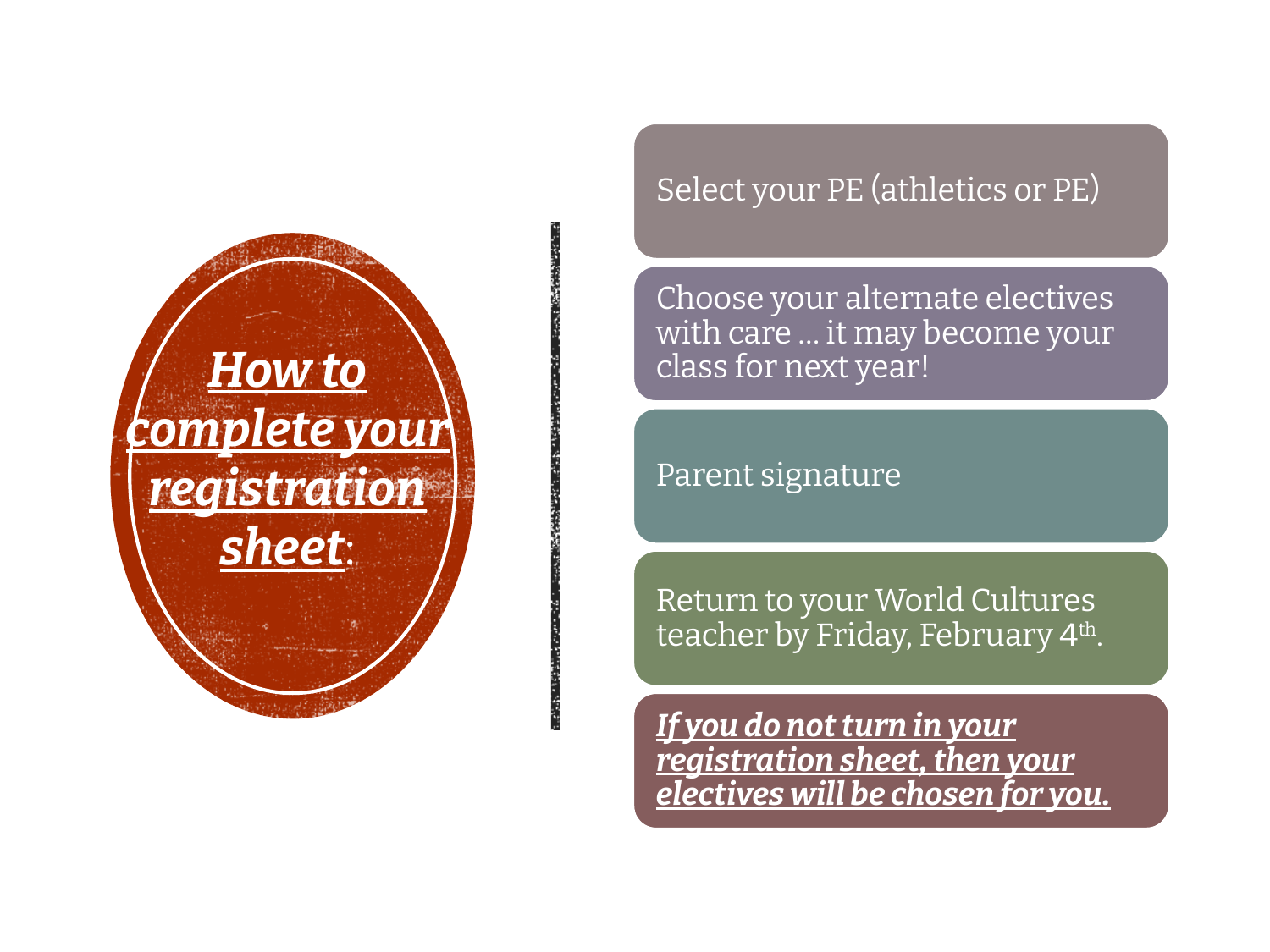

Select your PE (athletics or PE)
Choose your alternate electives with care … it may become your class for next year!
Parent signature
Return to your World Cultures teacher by Friday, February 4th.
If you do not turn in your registration sheet, then your electives will be chosen for you.

# How to complete your registration sheet: